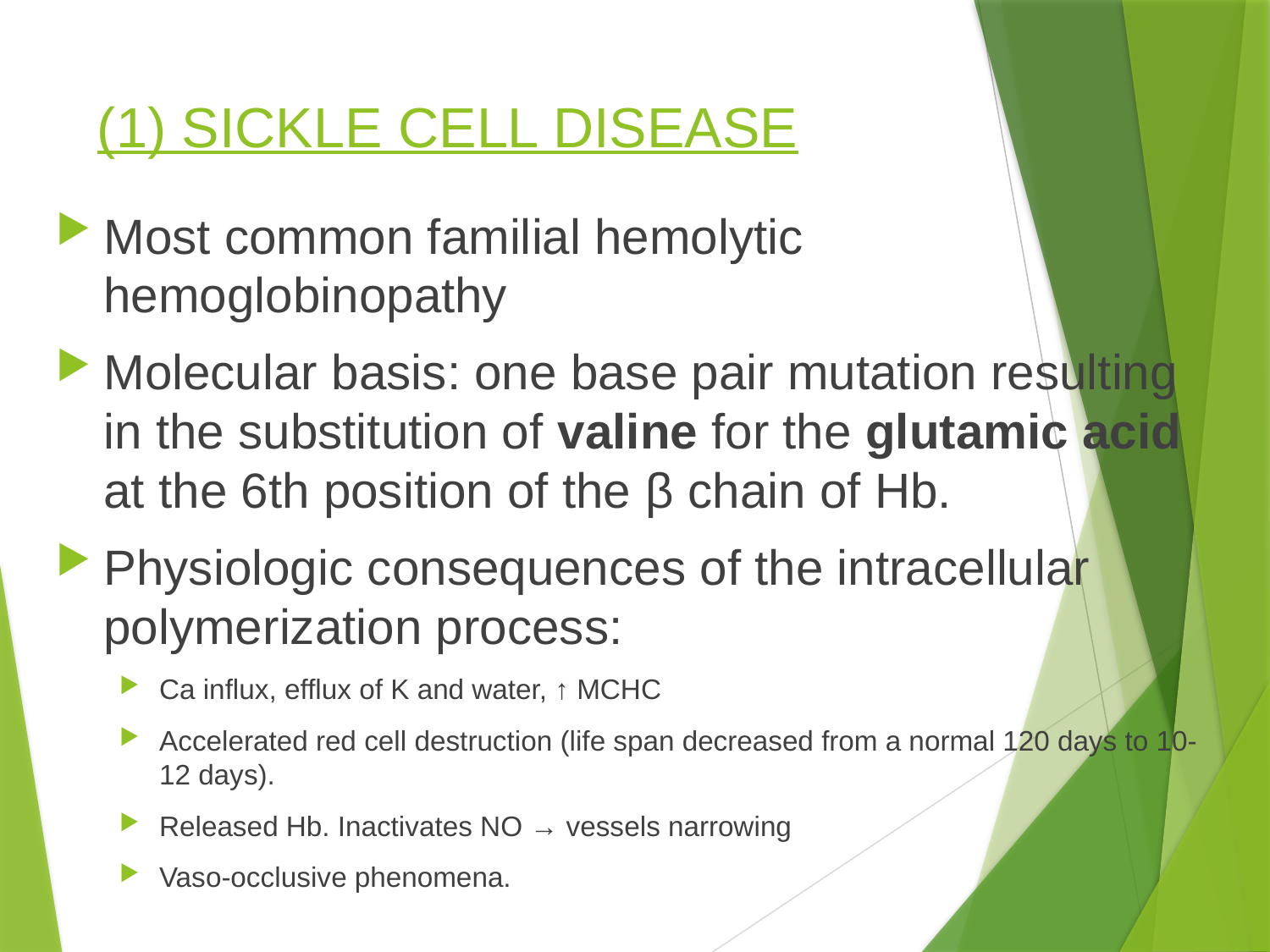

# (1) SICKLE CELL DISEASE
Most common familial hemolytic hemoglobinopathy
Molecular basis: one base pair mutation resulting in the substitution of valine for the glutamic acid at the 6th position of the β chain of Hb.
Physiologic consequences of the intracellular polymerization process:
Ca influx, efflux of K and water, ↑ MCHC
Accelerated red cell destruction (life span decreased from a normal 120 days to 10-12 days).
Released Hb. Inactivates NO → vessels narrowing
Vaso-occlusive phenomena.